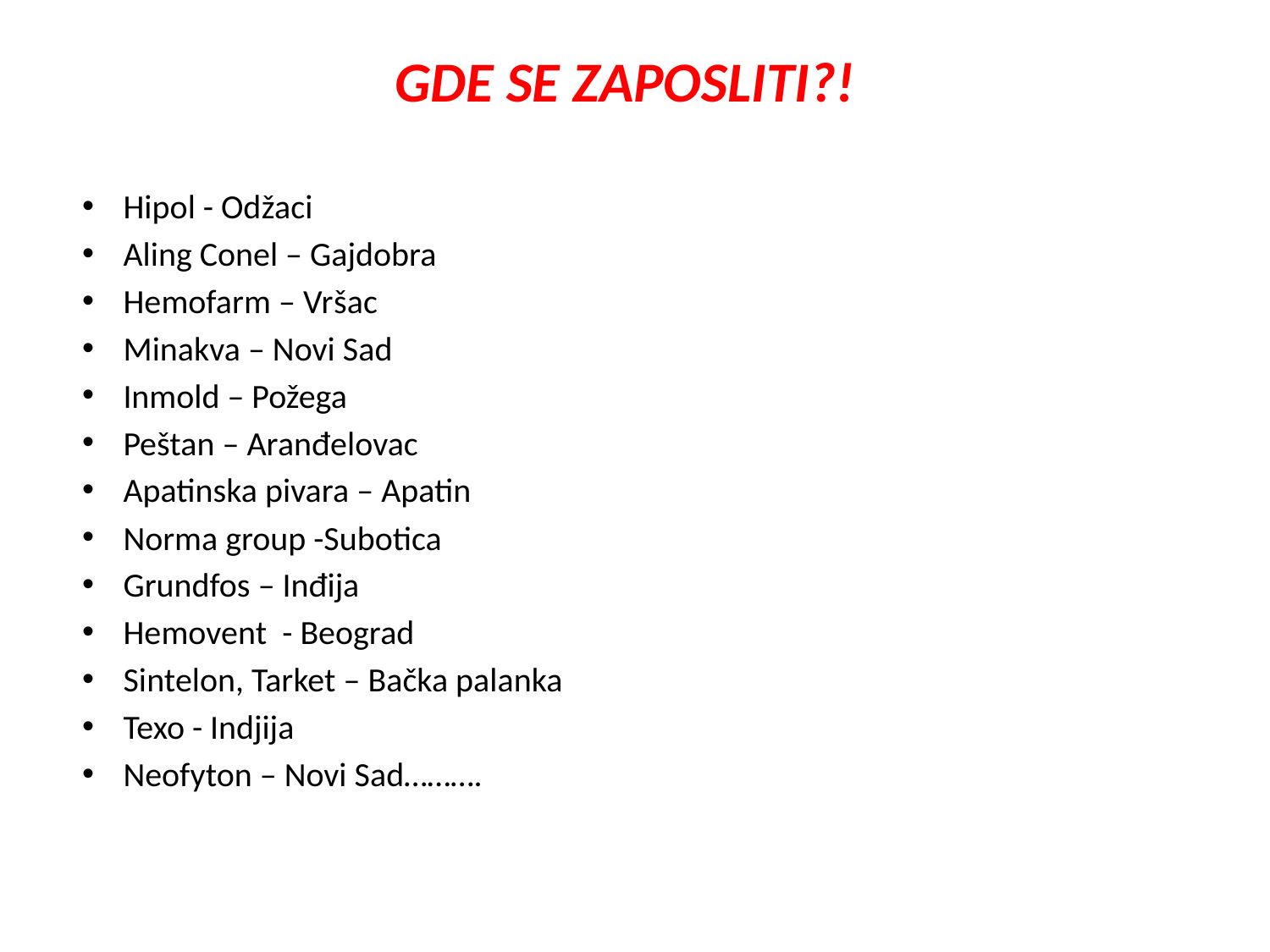

# GDE SE ZAPOSLITI?!
Hipol - Odžaci
Aling Conel – Gajdobra
Hemofarm – Vršac
Minakva – Novi Sad
Inmold – Požega
Peštan – Aranđelovac
Apatinska pivara – Apatin
Norma group -Subotica
Grundfos – Inđija
Hemovent  - Beograd
Sintelon, Tarket – Bačka palanka
Texo - Indjija
Neofyton – Novi Sad……….